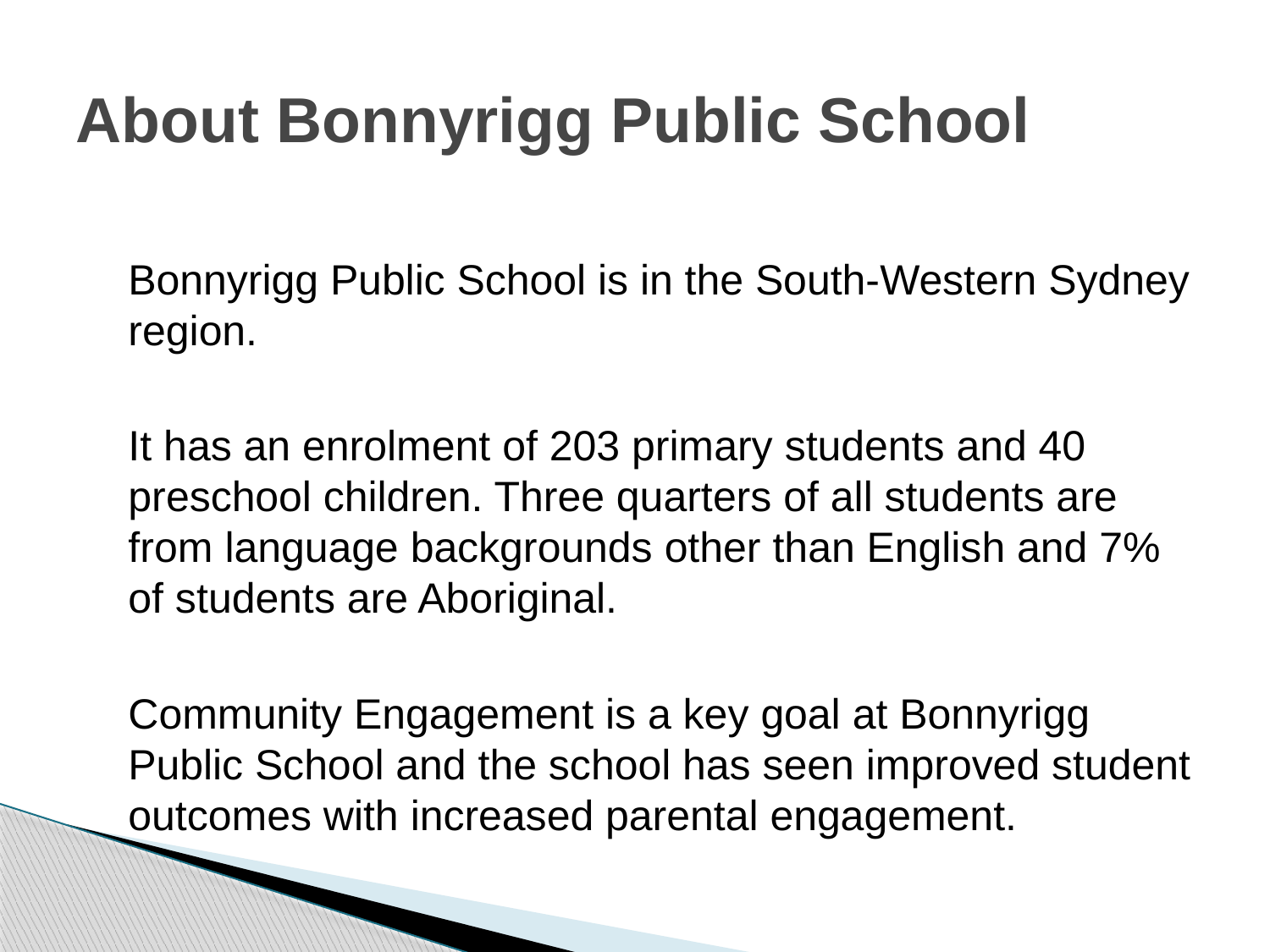

# About Bonnyrigg Public School
Bonnyrigg Public School is in the South-Western Sydney region.

It has an enrolment of 203 primary students and 40 preschool children. Three quarters of all students are from language backgrounds other than English and 7% of students are Aboriginal.

Community Engagement is a key goal at Bonnyrigg Public School and the school has seen improved student outcomes with increased parental engagement.